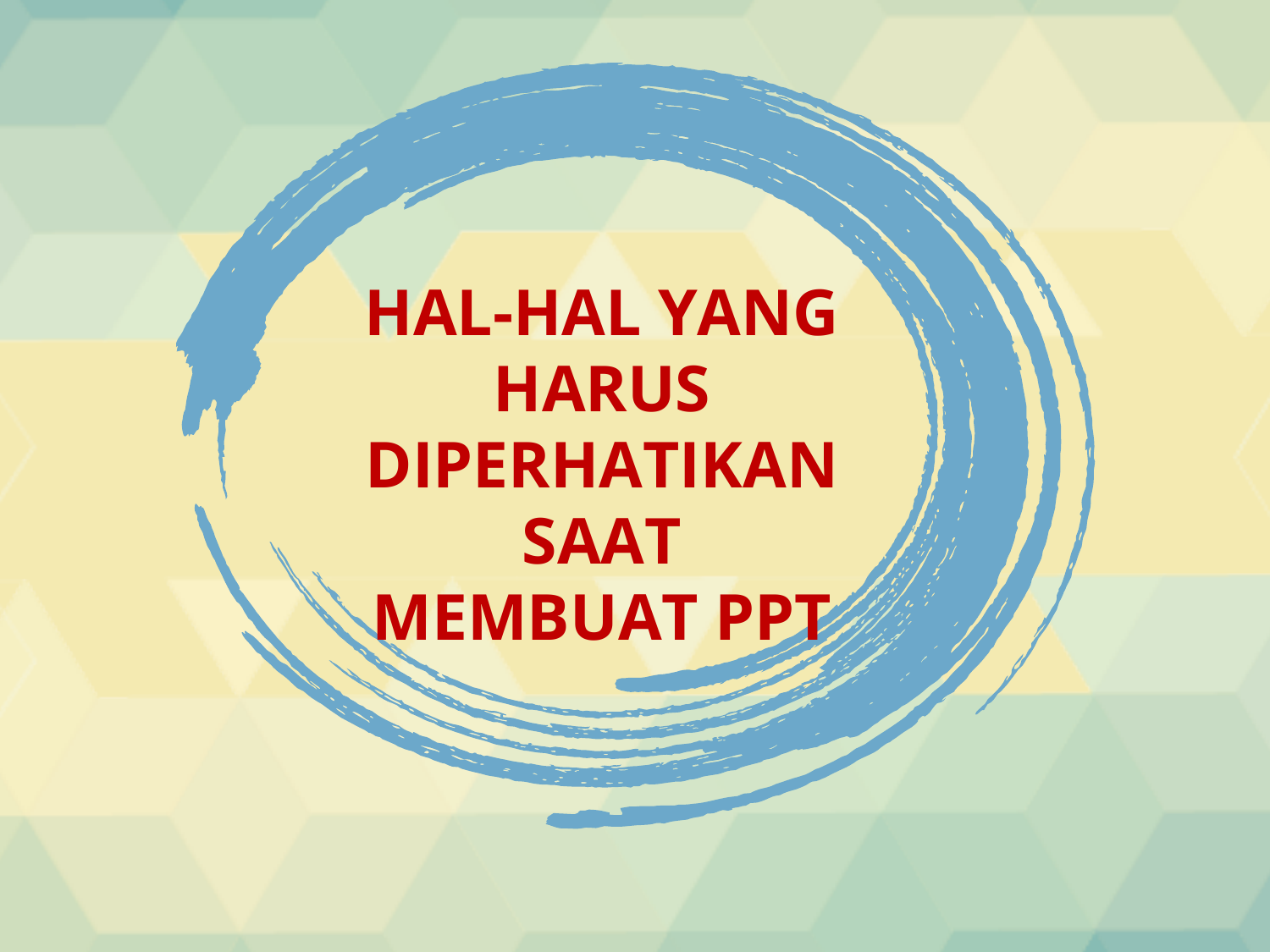

HAL-HAL YANG HARUS DIPERHATIKAN SAAT MEMBUAT PPT